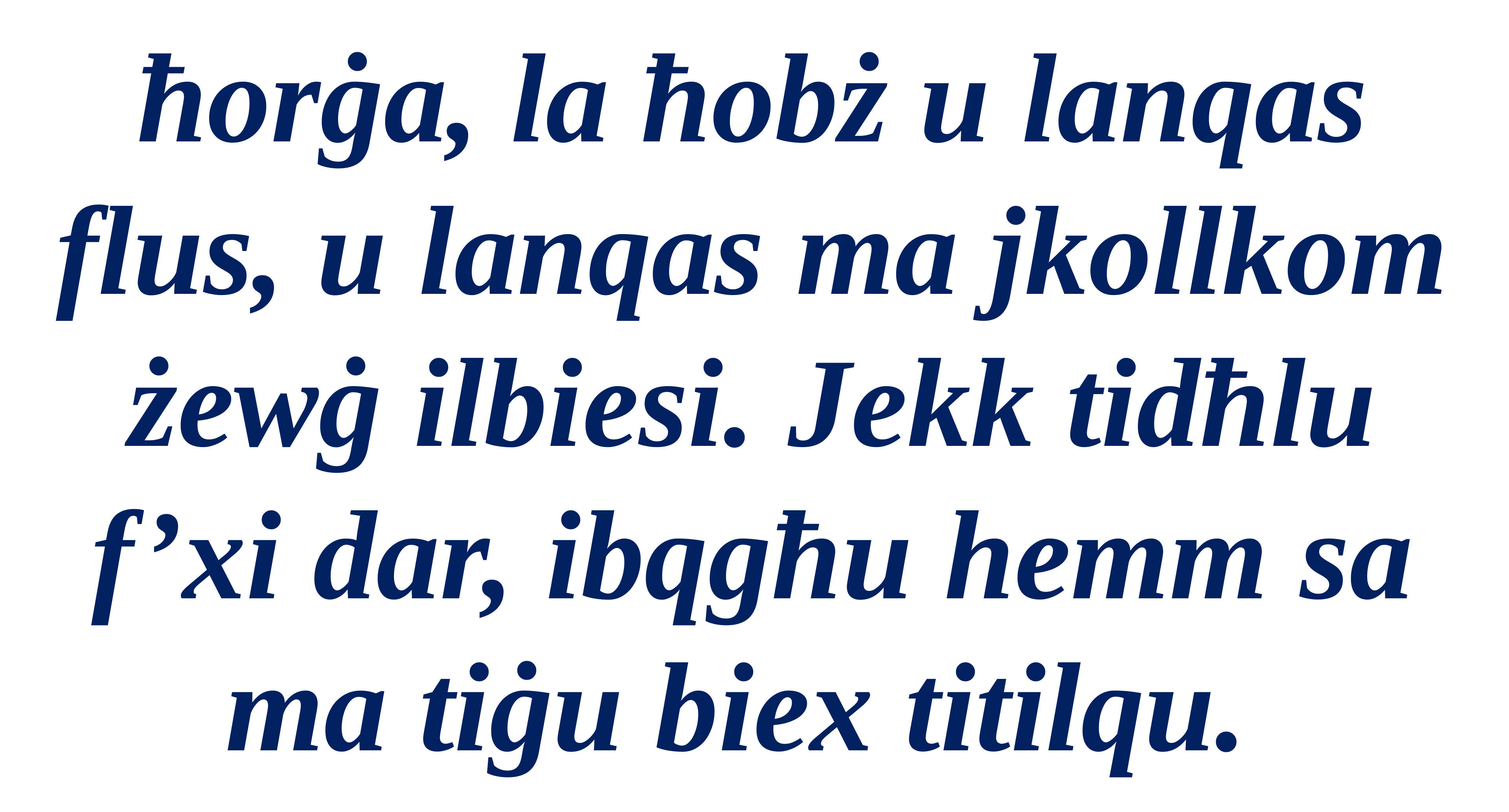

ħorġa, la ħobż u lanqas flus, u lanqas ma jkollkom żewġ ilbiesi. Jekk tidħlu f’xi dar, ibqgħu hemm sa ma tiġu biex titilqu.